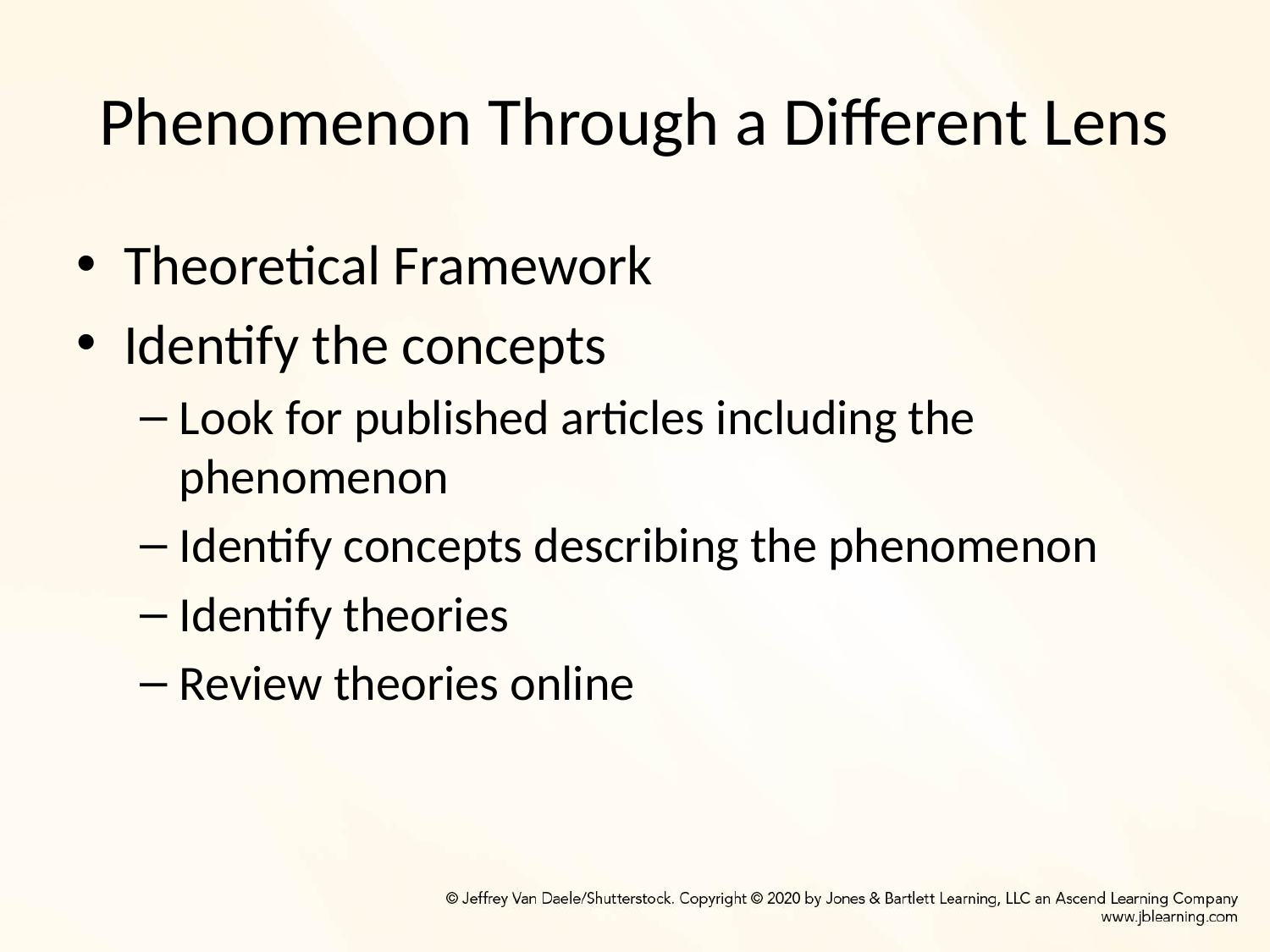

# Phenomenon Through a Different Lens
Theoretical Framework
Identify the concepts
Look for published articles including the phenomenon
Identify concepts describing the phenomenon
Identify theories
Review theories online